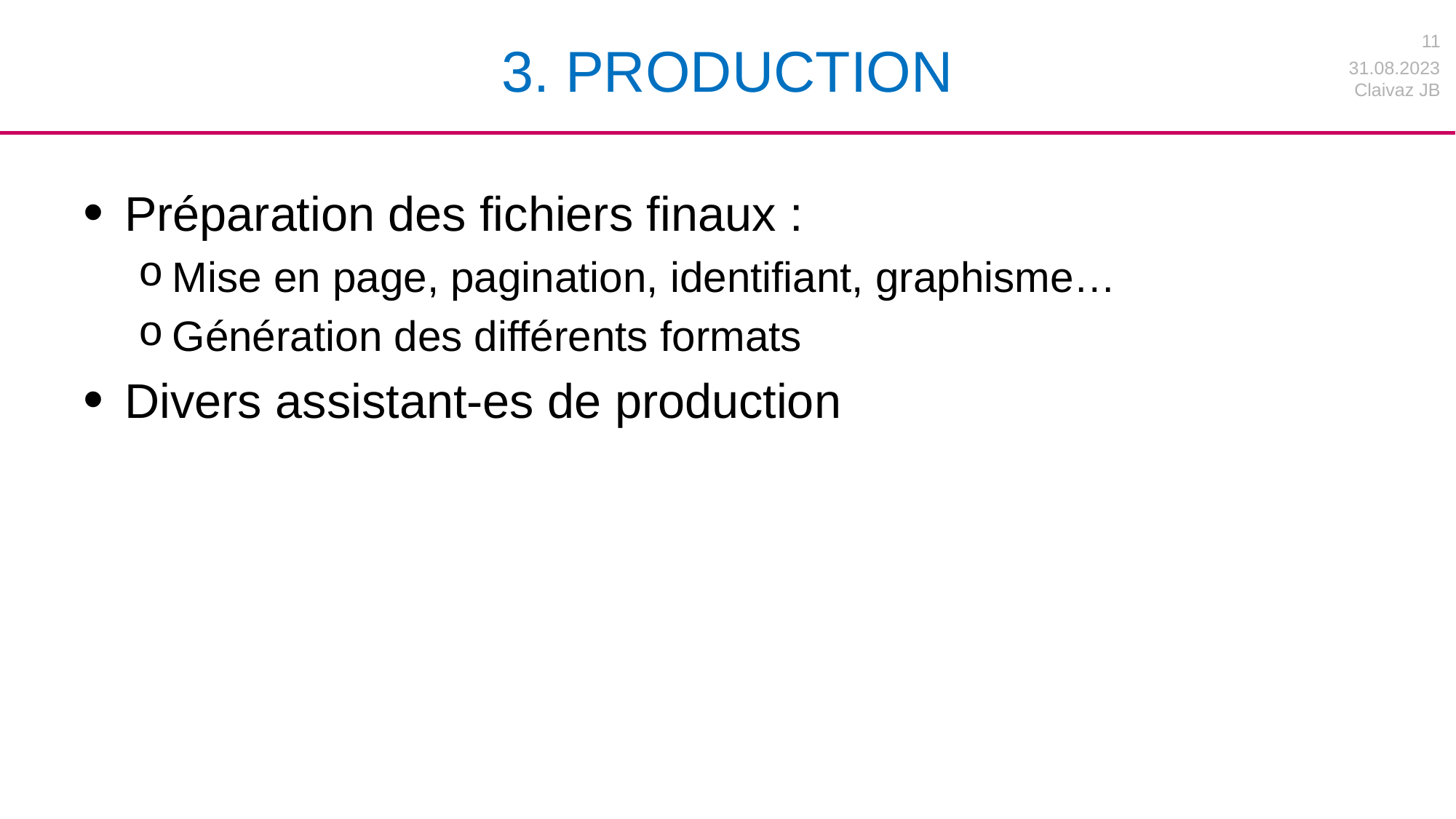

# 3. Production
11
31.08.2023 Claivaz JB
Préparation des fichiers finaux :
Mise en page, pagination, identifiant, graphisme…
Génération des différents formats
Divers assistant-es de production